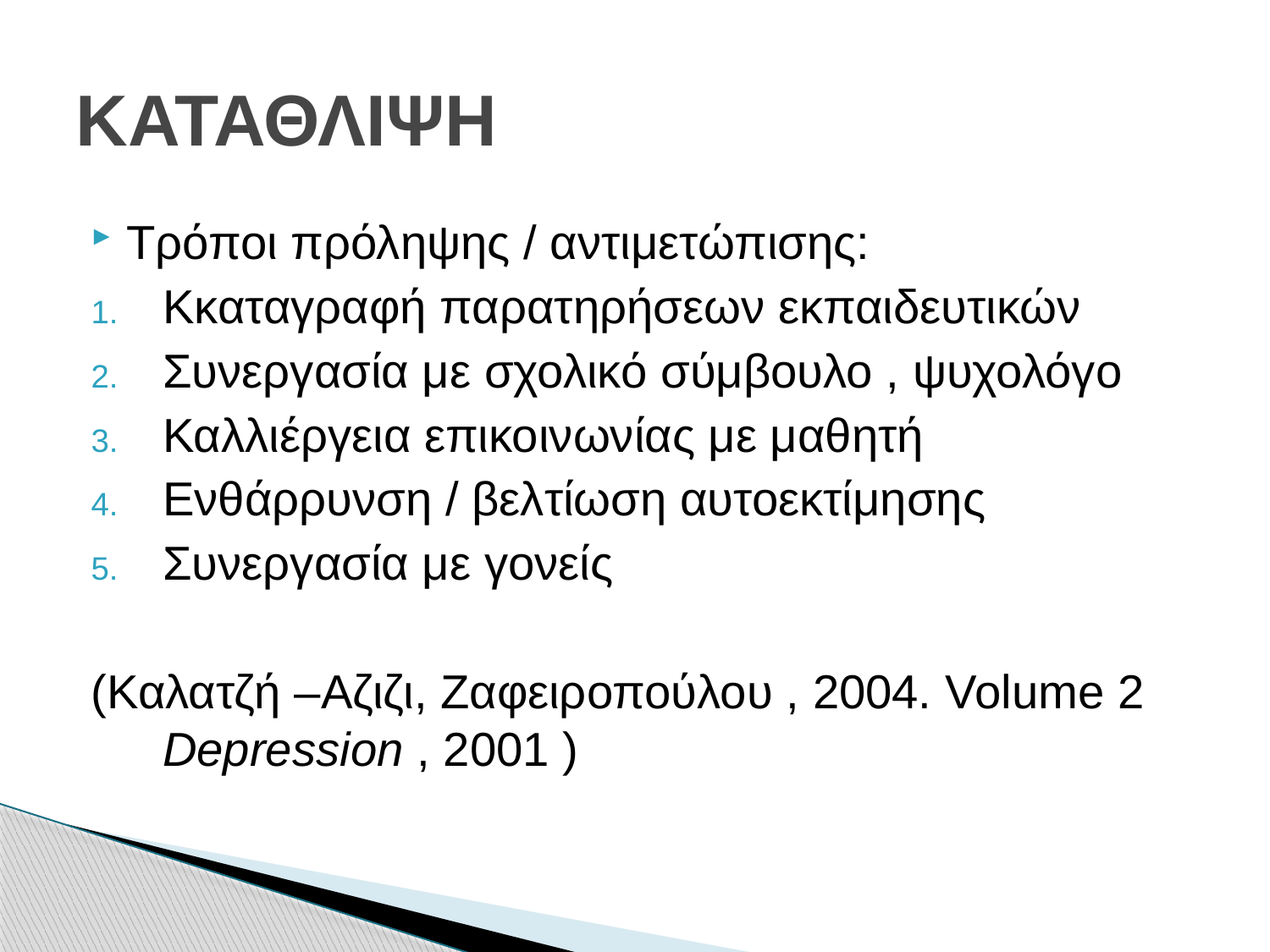

# ΚΑΤΑΘΛΙΨΗ
Τρόποι πρόληψης / αντιμετώπισης:
Kκαταγραφή παρατηρήσεων εκπαιδευτικών
Συνεργασία με σχολικό σύμβουλο , ψυχολόγο
Καλλιέργεια επικοινωνίας με μαθητή
Ενθάρρυνση / βελτίωση αυτοεκτίμησης
Συνεργασία με γονείς

(Καλατζή –Αζιζι, Ζαφειροπούλου , 2004. Volume 2 Depression , 2001 )